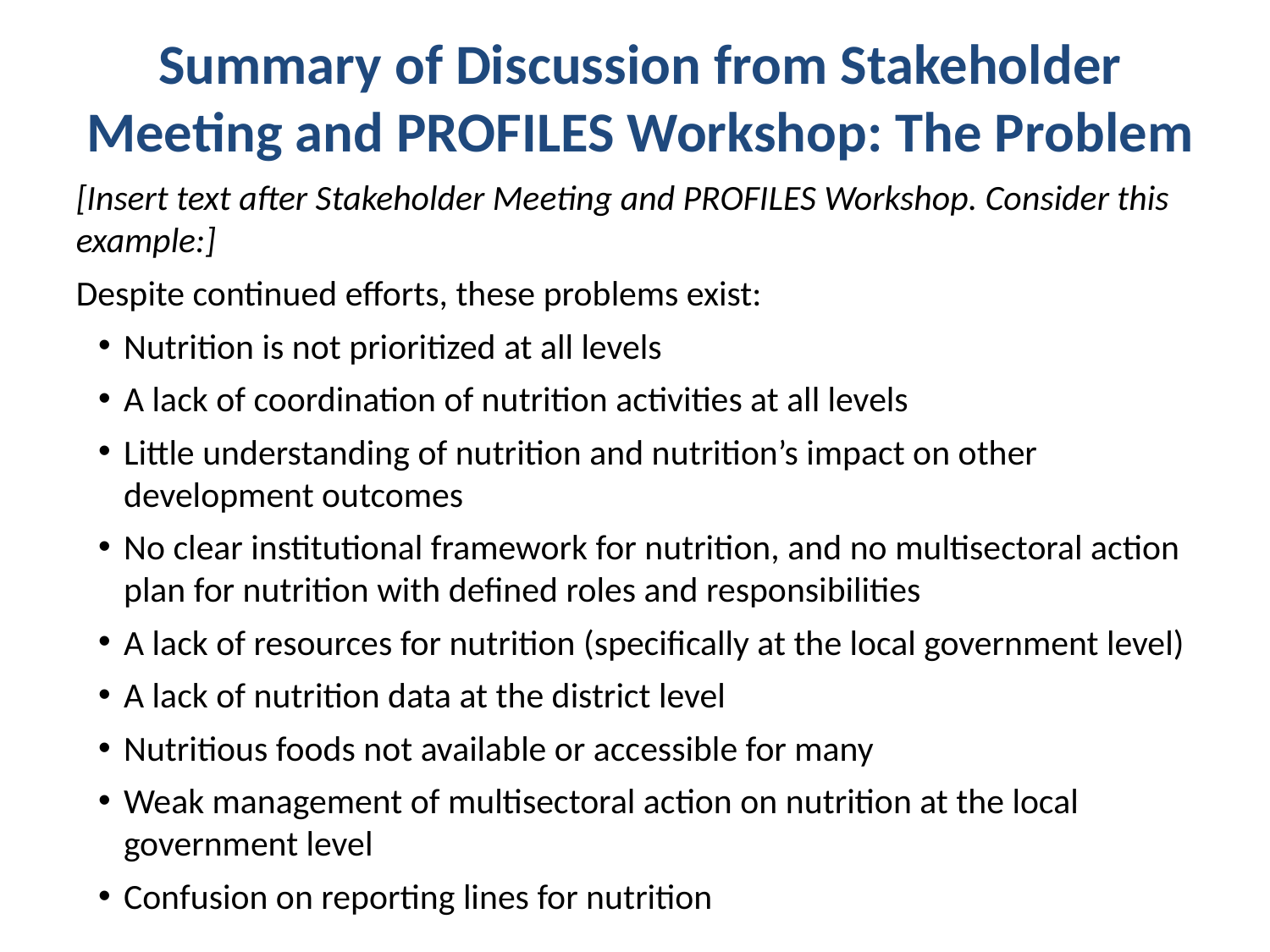

# Summary of Discussion from Stakeholder Meeting and PROFILES Workshop: The Problem
[Insert text after Stakeholder Meeting and PROFILES Workshop. Consider this example:]
Despite continued efforts, these problems exist:
Nutrition is not prioritized at all levels
A lack of coordination of nutrition activities at all levels
Little understanding of nutrition and nutrition’s impact on other development outcomes
No clear institutional framework for nutrition, and no multisectoral action plan for nutrition with defined roles and responsibilities
A lack of resources for nutrition (specifically at the local government level)
A lack of nutrition data at the district level
Nutritious foods not available or accessible for many
Weak management of multisectoral action on nutrition at the local government level
Confusion on reporting lines for nutrition